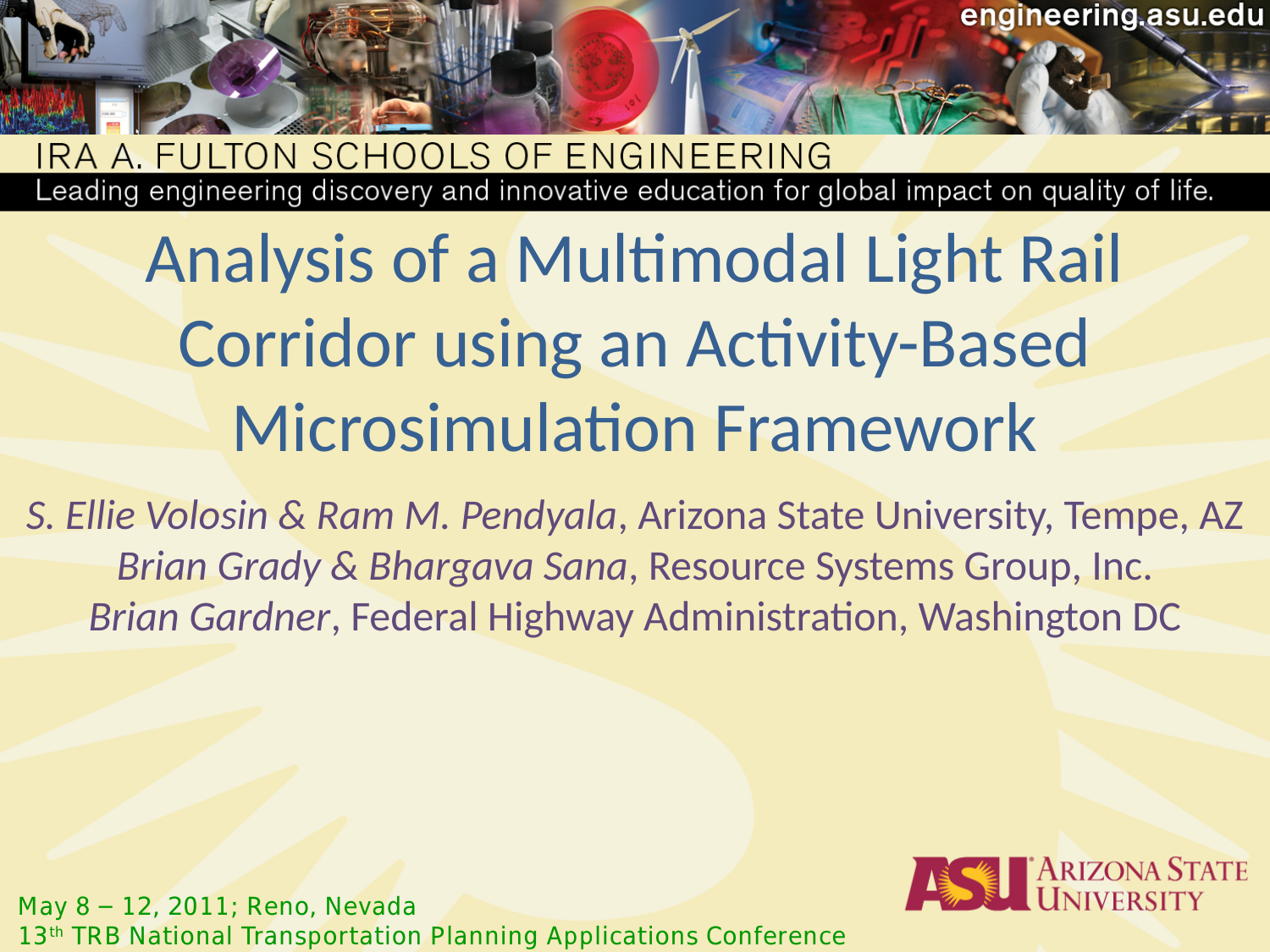

# Analysis of a Multimodal Light Rail Corridor using an Activity-Based Microsimulation Framework
S. Ellie Volosin & Ram M. Pendyala, Arizona State University, Tempe, AZ
Brian Grady & Bhargava Sana, Resource Systems Group, Inc.
Brian Gardner, Federal Highway Administration, Washington DC
May 8 – 12, 2011; Reno, Nevada
13th TRB National Transportation Planning Applications Conference